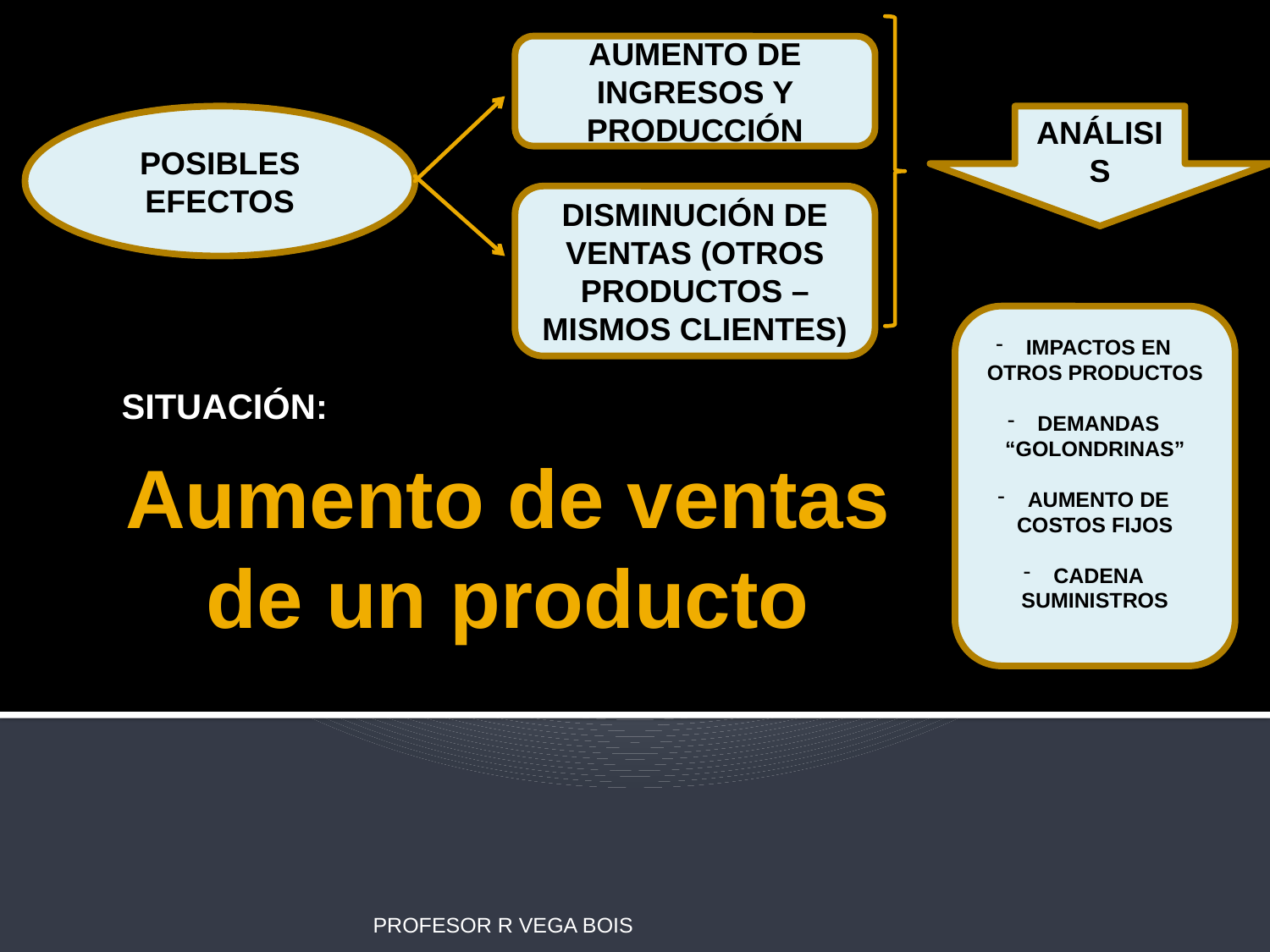

AUMENTO DE INGRESOS Y PRODUCCIÓN
POSIBLES EFECTOS
ANÁLISIS
DISMINUCIÓN DE VENTAS (OTROS PRODUCTOS – MISMOS CLIENTES)
IMPACTOS EN OTROS PRODUCTOS

DEMANDAS “GOLONDRINAS”

AUMENTO DE COSTOS FIJOS

CADENA SUMINISTROS

SITUACIÓN:
# Aumento de ventas de un producto
PROFESOR R VEGA BOIS